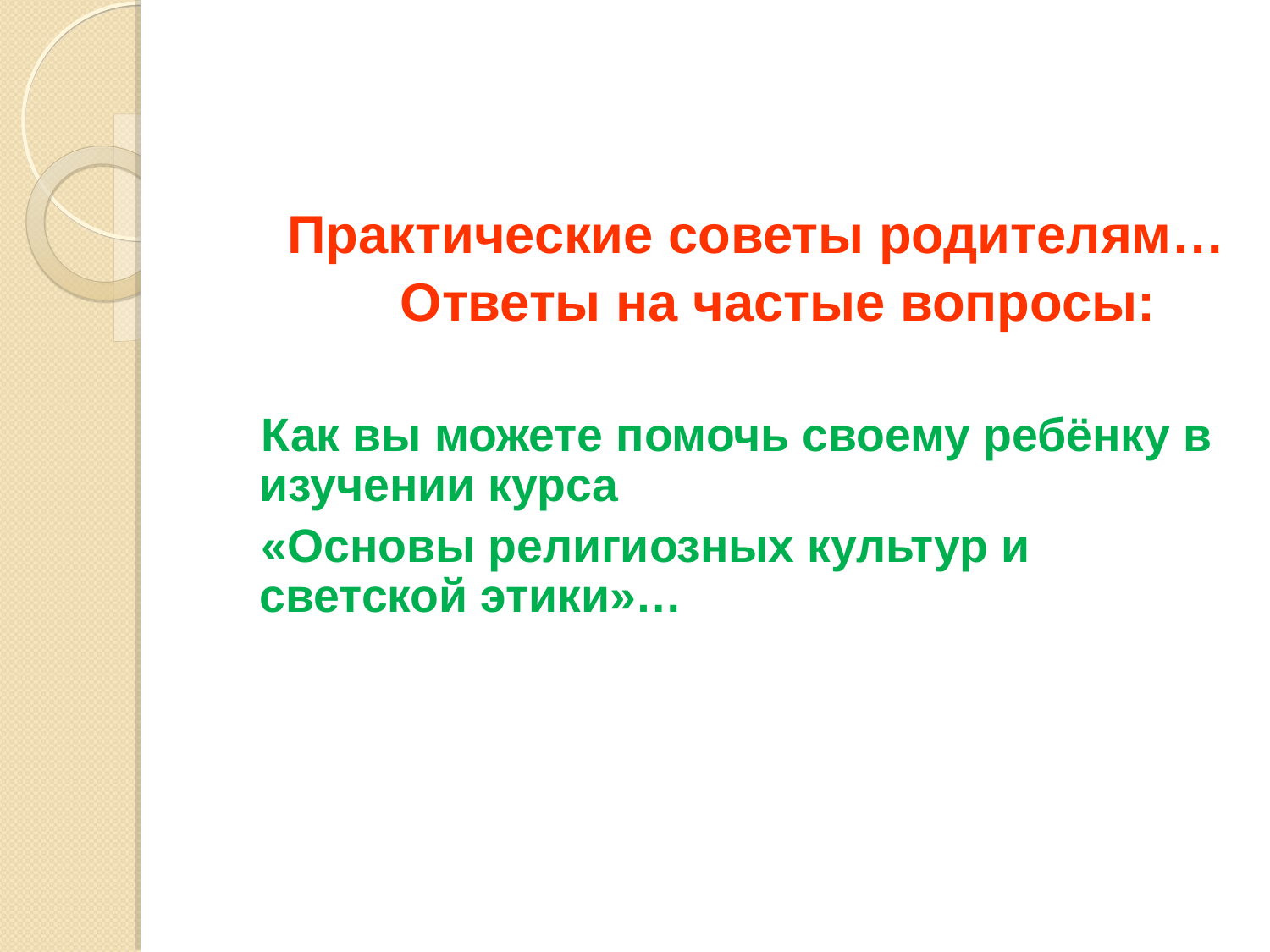

Практические советы родителям…
            Ответы на частые вопросы:

   Как вы можете помочь своему ребёнку в изучении курса
   «Основы религиозных культур и светской этики»…